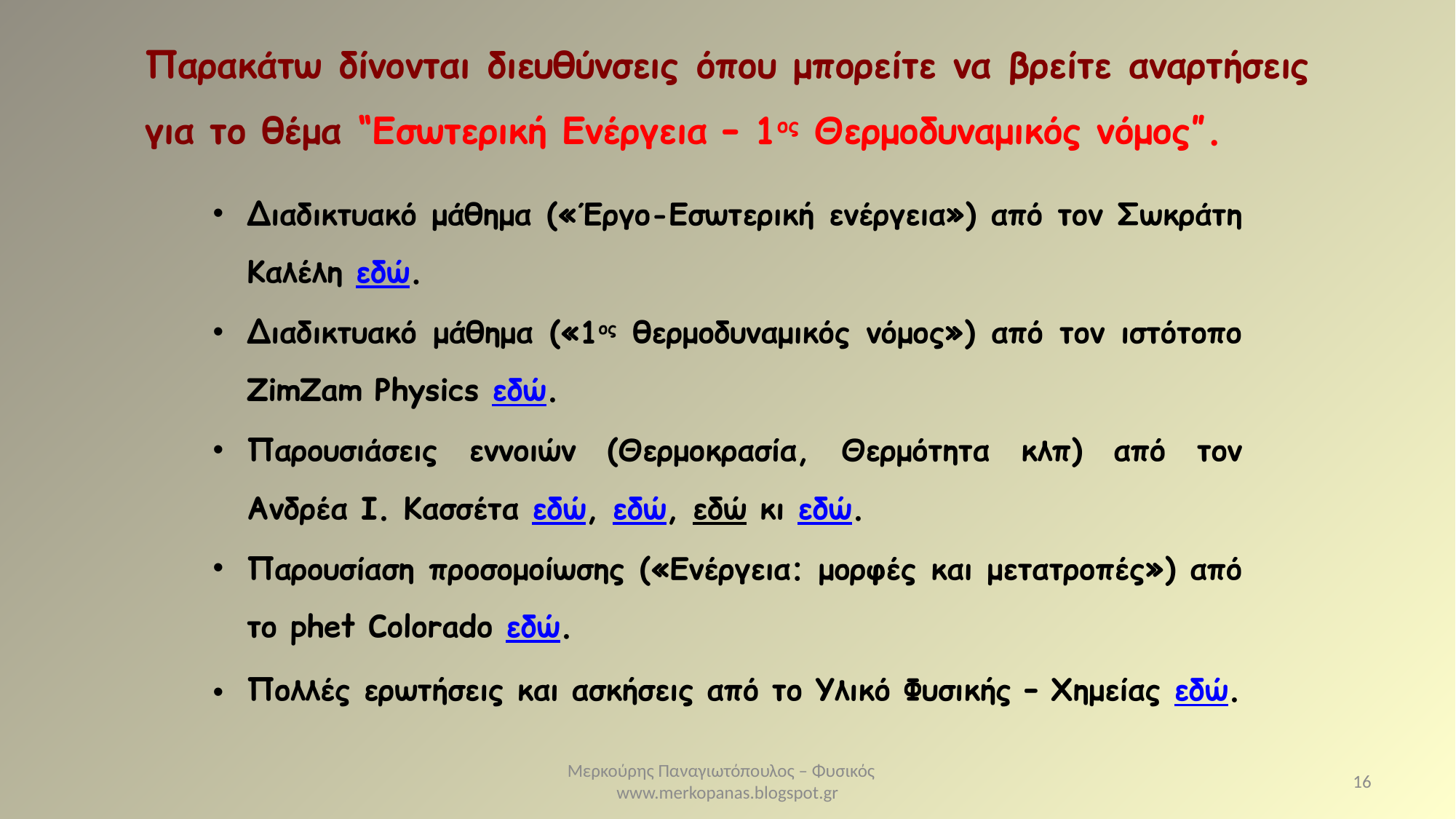

Παρακάτω δίνονται διευθύνσεις όπου μπορείτε να βρείτε αναρτήσεις για το θέμα “Εσωτερική Ενέργεια – 1ος Θερμοδυναμικός νόμος”.
Διαδικτυακό μάθημα («Έργο-Εσωτερική ενέργεια») από τον Σωκράτη Καλέλη εδώ.
Διαδικτυακό μάθημα («1ος θερμοδυναμικός νόμος») από τον ιστότοπο ZimZam Physics εδώ.
Παρουσιάσεις εννοιών (Θερμοκρασία, Θερμότητα κλπ) από τον Ανδρέα Ι. Κασσέτα εδώ, εδώ, εδώ κι εδώ.
Παρουσίαση προσομοίωσης («Ενέργεια: μορφές και μετατροπές») από το phet Colorado εδώ.
Πολλές ερωτήσεις και ασκήσεις από το Υλικό Φυσικής – Χημείας εδώ.
Μερκούρης Παναγιωτόπουλος – Φυσικός    www.merkopanas.blogspot.gr
16